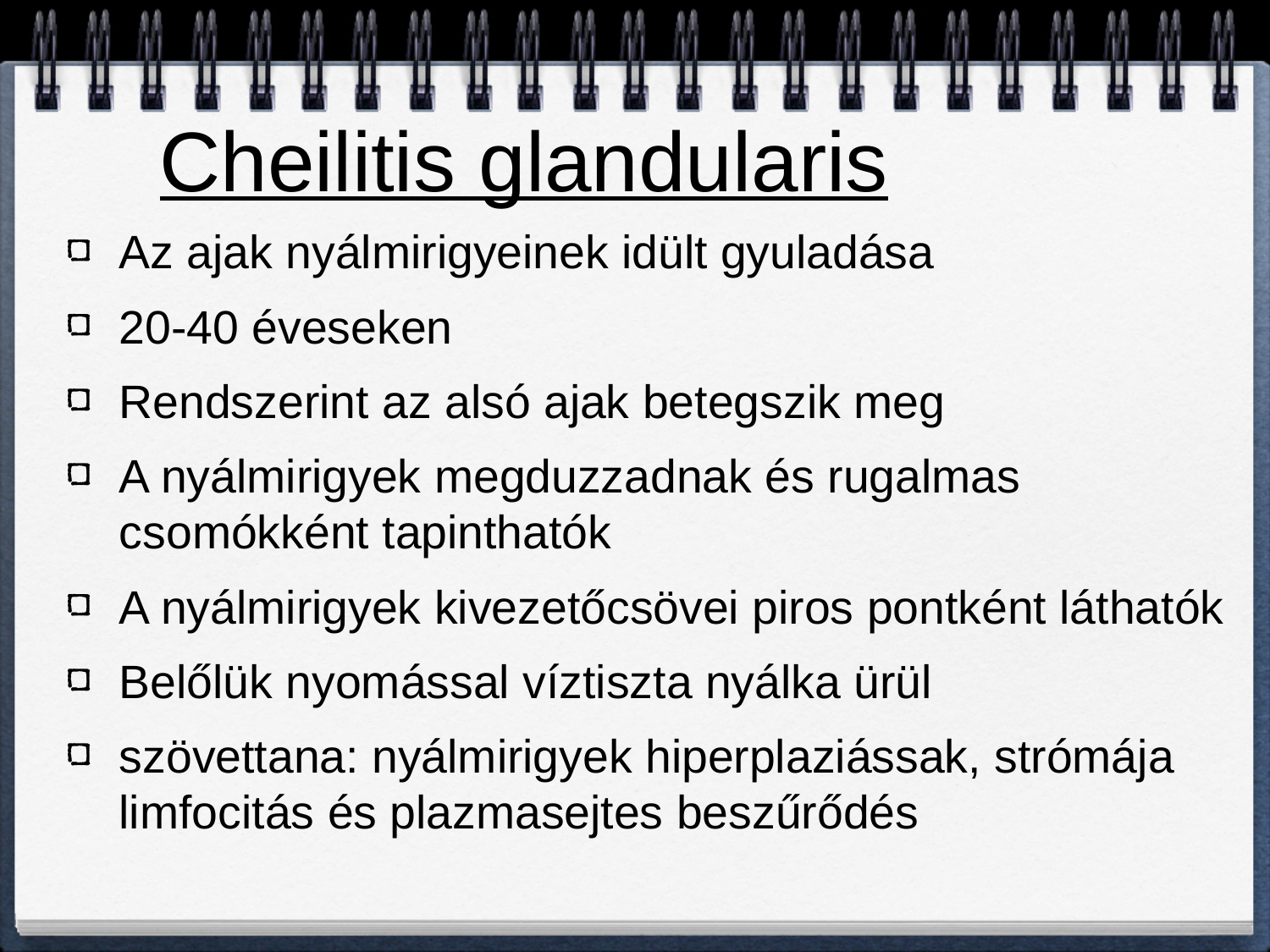

# Cheilitis glandularis
Az ajak nyálmirigyeinek idült gyuladása
20-40 éveseken
Rendszerint az alsó ajak betegszik meg
A nyálmirigyek megduzzadnak és rugalmas csomókként tapinthatók
A nyálmirigyek kivezetőcsövei piros pontként láthatók
Belőlük nyomással víztiszta nyálka ürül
szövettana: nyálmirigyek hiperplaziássak, strómája limfocitás és plazmasejtes beszűrődés